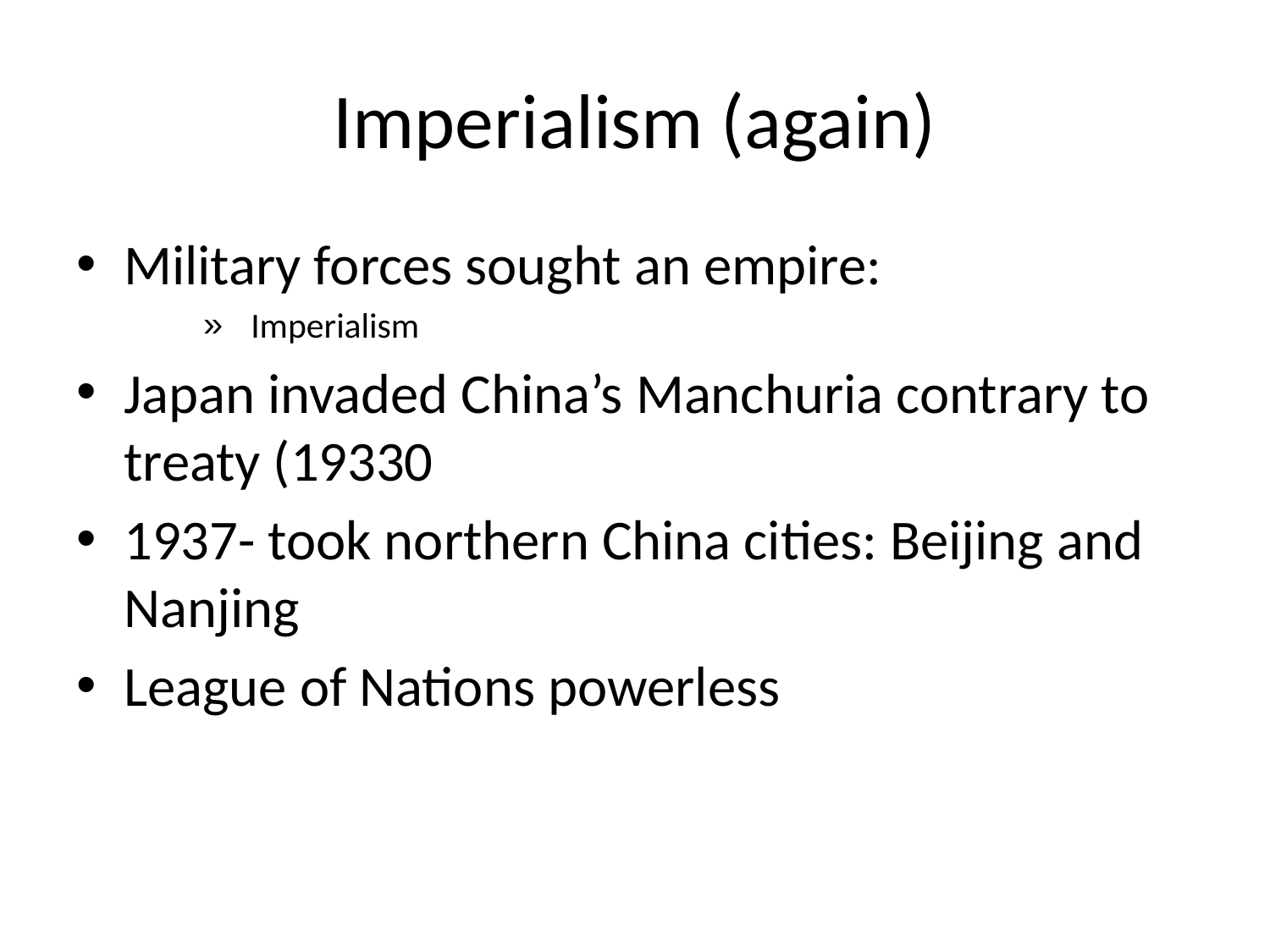

# Imperialism (again)
Military forces sought an empire:
Imperialism
Japan invaded China’s Manchuria contrary to treaty (19330
1937- took northern China cities: Beijing and Nanjing
League of Nations powerless